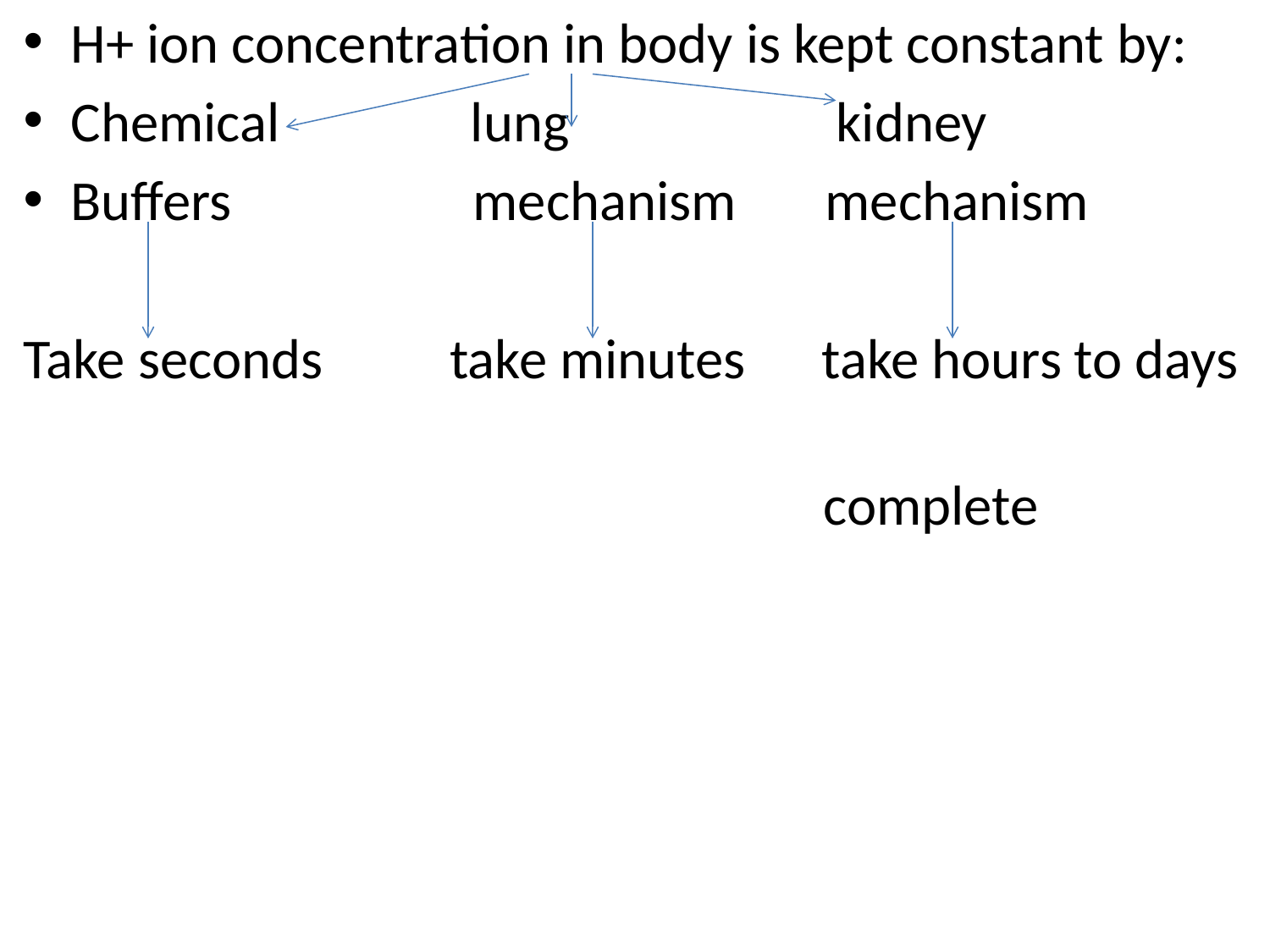

H+ ion concentration in body is kept constant by:
Chemical               lung                     kidney
Buffers                   mechanism       mechanism

Take seconds          take minutes      take hours to days
                                                               complete

#